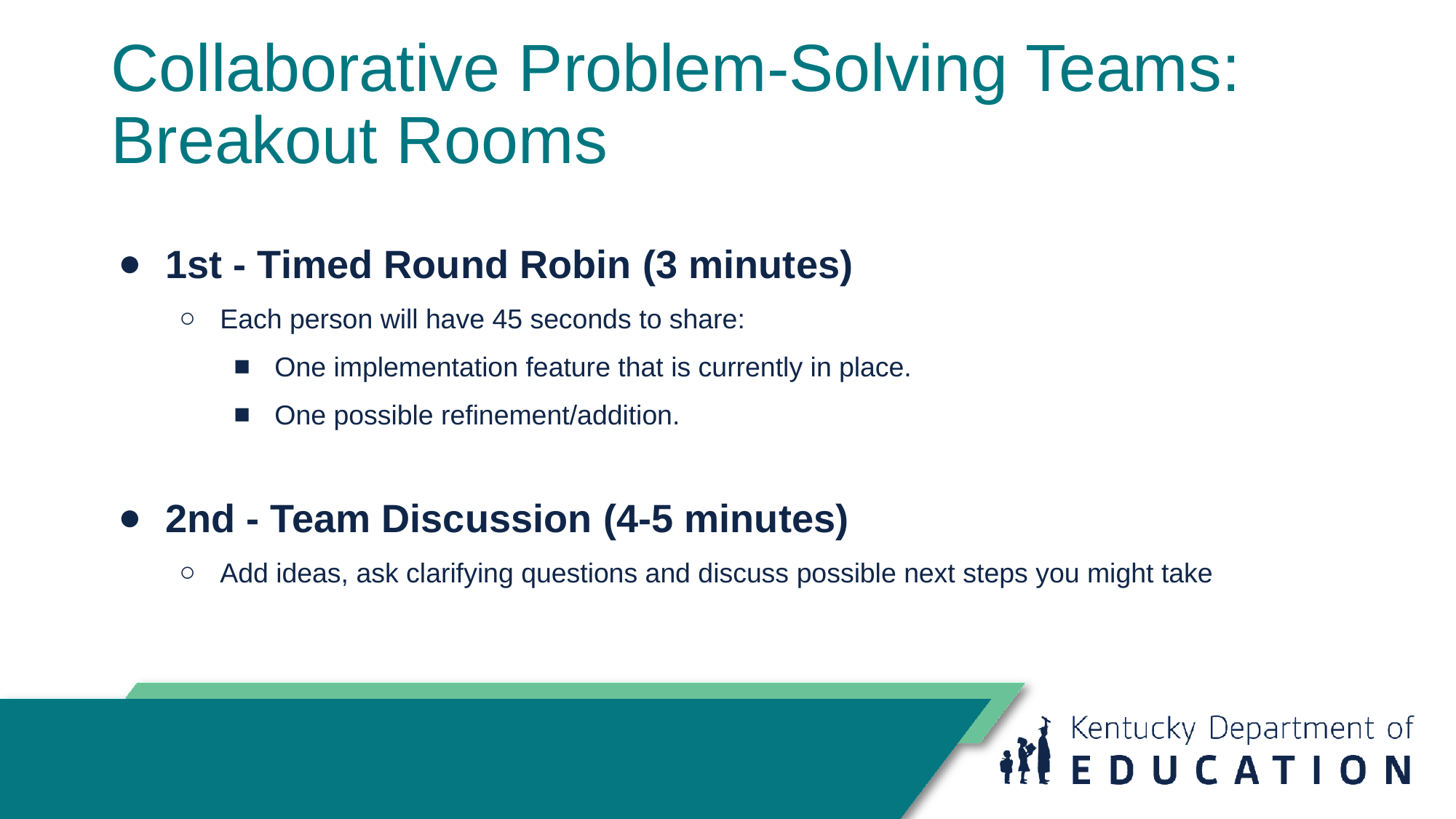

# Collaborative Problem-Solving Teams: Breakout Rooms
1st - Timed Round Robin (3 minutes)
Each person will have 45 seconds to share:
One implementation feature that is currently in place.
One possible refinement/addition.

2nd - Team Discussion (4-5 minutes)
Add ideas, ask clarifying questions and discuss possible next steps you might take